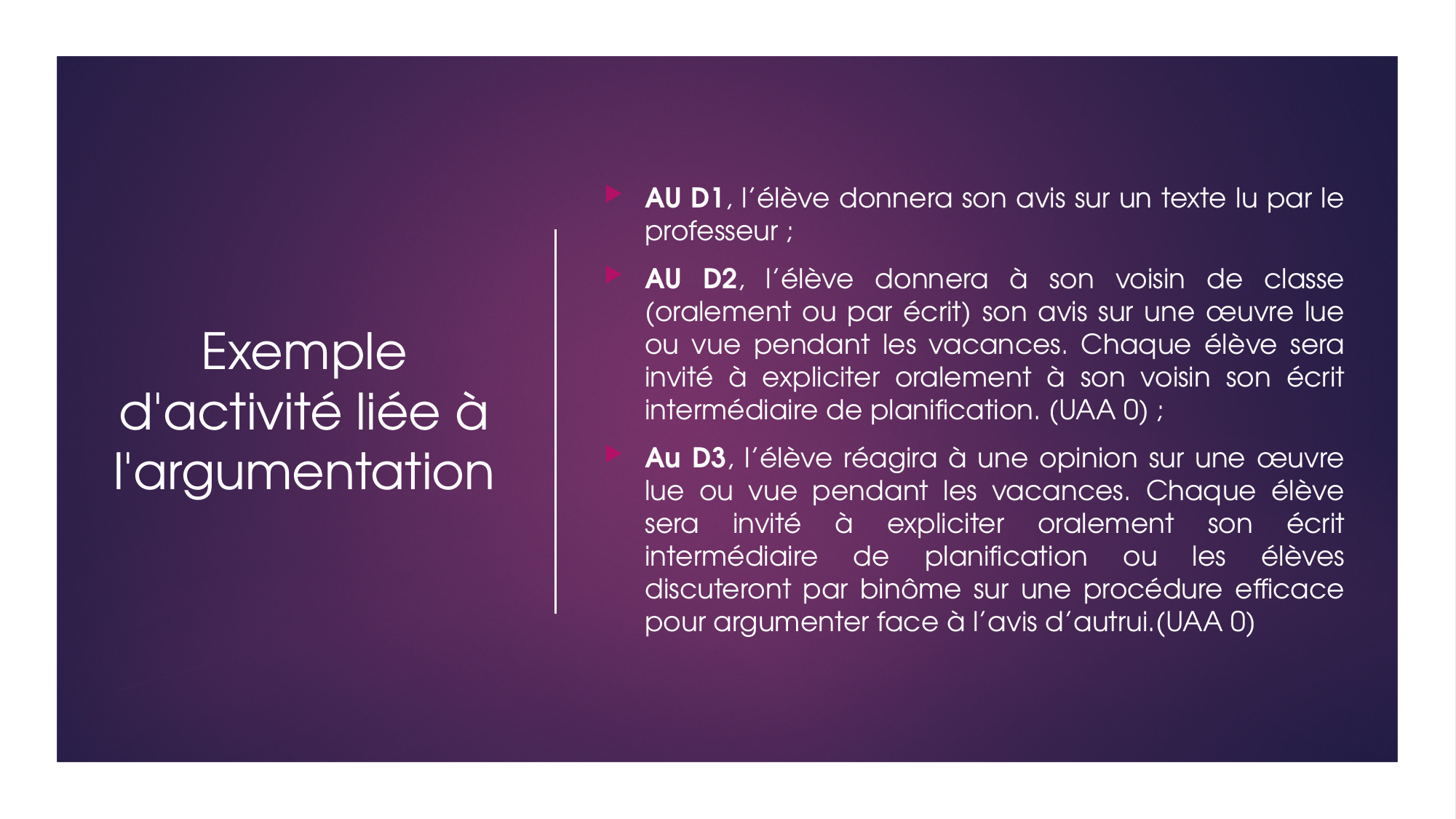

AU D1, l’élève donnera son avis sur un texte lu par le professeur ;
AU D2, l’élève donnera à son voisin de classe (oralement ou par écrit) son avis sur une œuvre lue ou vue pendant les vacances. Chaque élève sera invité à expliciter oralement à son voisin son écrit intermédiaire de planification. (UAA 0) ;
Au D3, l’élève réagira à une opinion sur une œuvre lue ou vue pendant les vacances. Chaque élève sera invité à expliciter oralement son écrit intermédiaire de planification ou les élèves discuteront par binôme sur une procédure efficace pour argumenter face à l’avis d’autrui.(UAA 0)

# Exemple d'activité liée à l'argumentation